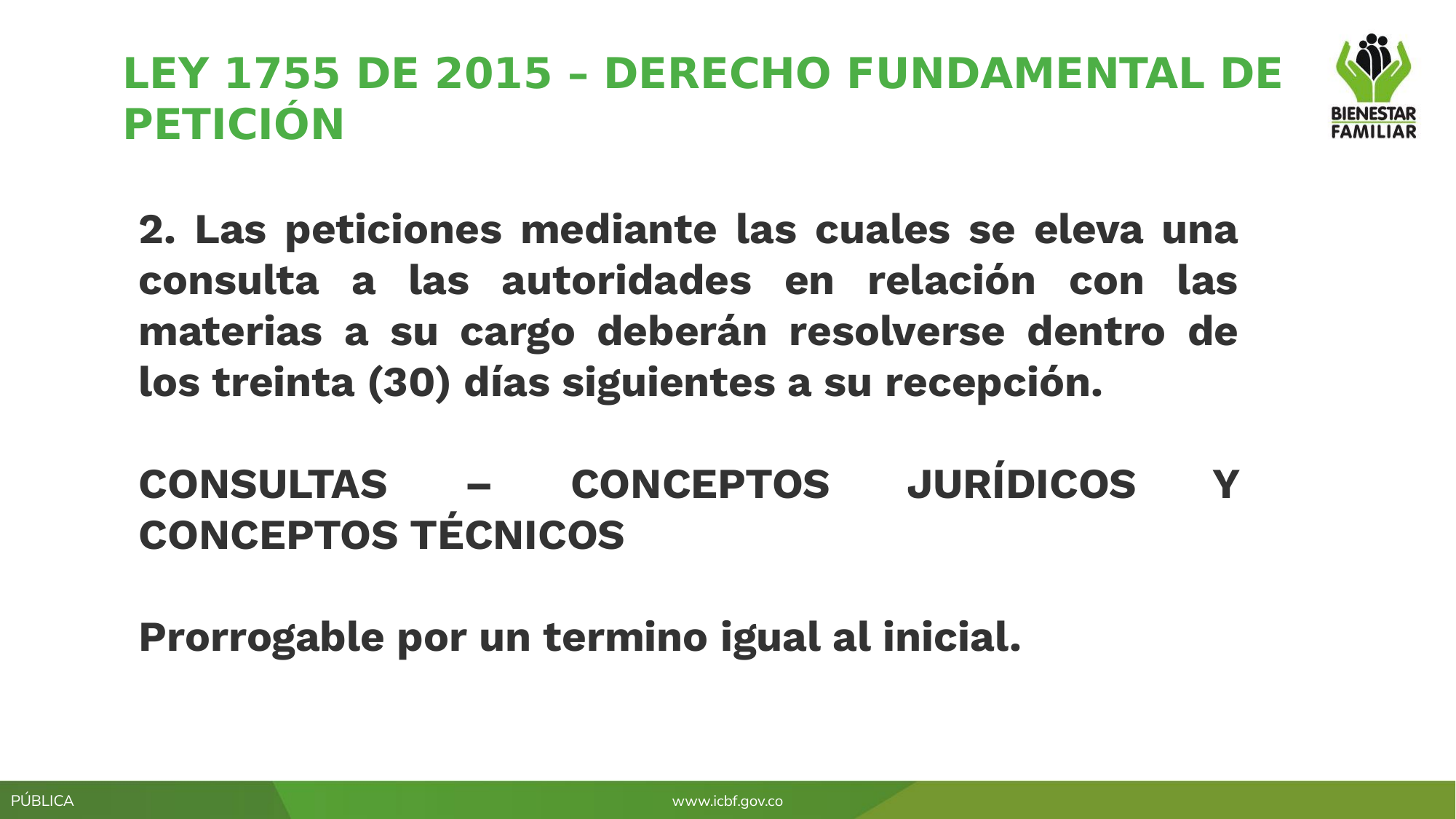

LEY 1755 DE 2015 – DERECHO FUNDAMENTAL DE PETICIÓN
2. Las peticiones mediante las cuales se eleva una consulta a las autoridades en relación con las materias a su cargo deberán resolverse dentro de los treinta (30) días siguientes a su recepción.

CONSULTAS – CONCEPTOS JURÍDICOS Y CONCEPTOS TÉCNICOS

Prorrogable por un termino igual al inicial.
PÚBLICA
www.icbf.gov.co